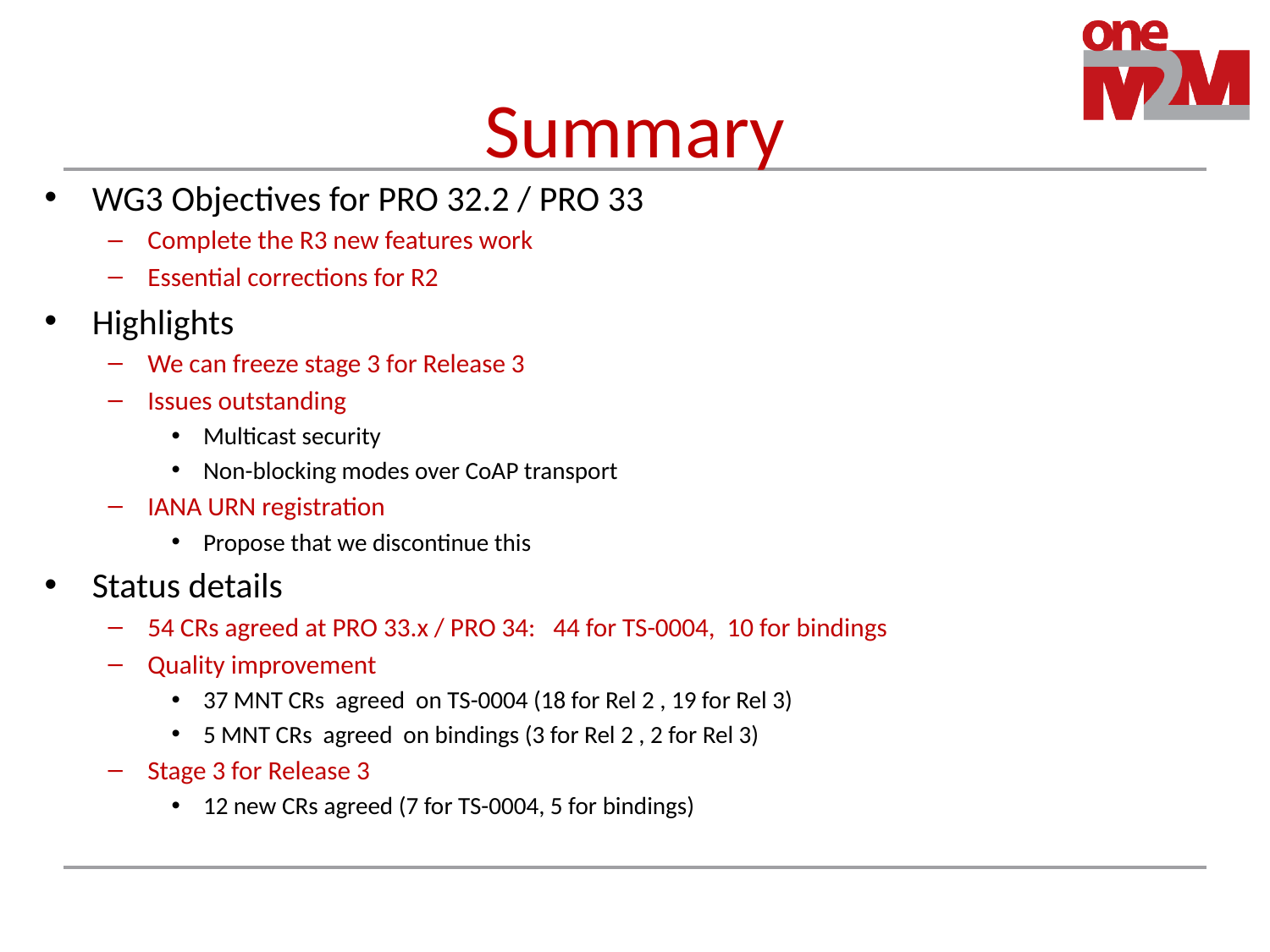

# Summary
WG3 Objectives for PRO 32.2 / PRO 33
Complete the R3 new features work
Essential corrections for R2
Highlights
We can freeze stage 3 for Release 3
Issues outstanding
Multicast security
Non-blocking modes over CoAP transport
IANA URN registration
Propose that we discontinue this
Status details
54 CRs agreed at PRO 33.x / PRO 34:   44 for TS-0004,  10 for bindings
Quality improvement
37 MNT CRs  agreed  on TS-0004 (18 for Rel 2 , 19 for Rel 3)
5 MNT CRs  agreed  on bindings (3 for Rel 2 , 2 for Rel 3)
Stage 3 for Release 3
12 new CRs agreed (7 for TS-0004, 5 for bindings)